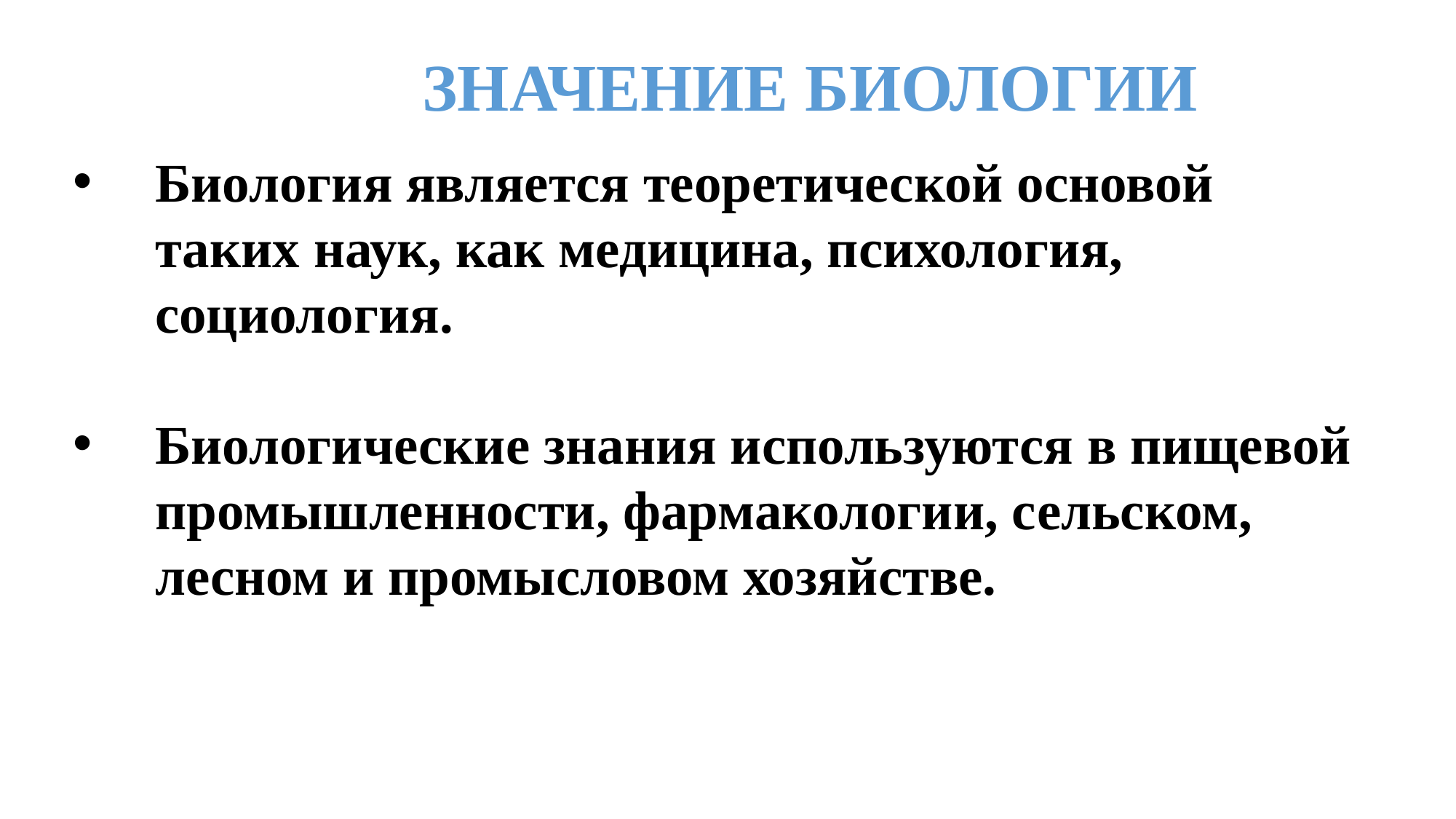

# ЗНАЧЕНИЕ БИОЛОГИИ
Биология является теоретической основой таких наук, как медицина, психология, социология.
Биологические знания используются в пищевой промышленности, фармакологии, сельском, лесном и промысловом хозяйстве.